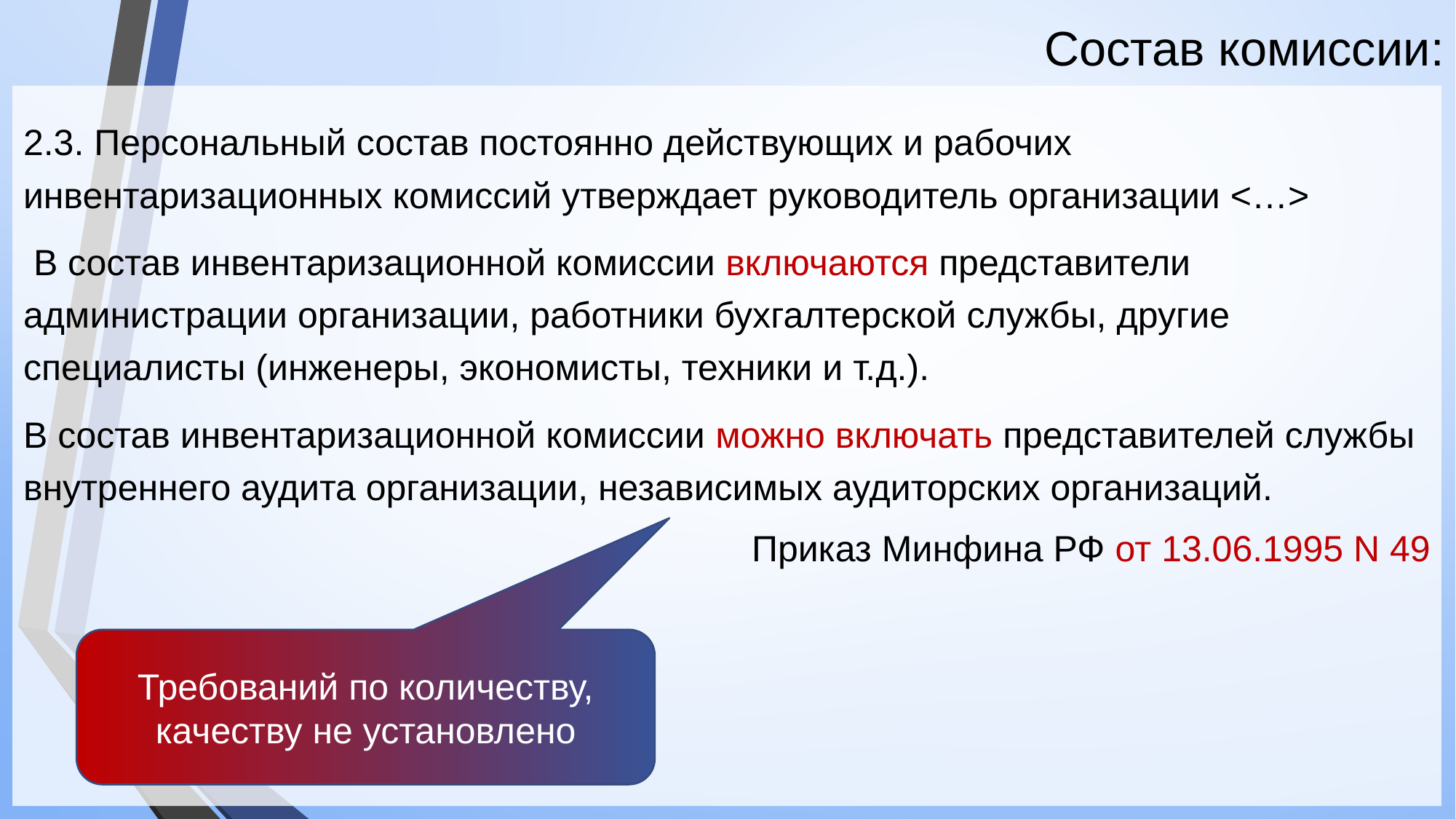

# Состав комиссии:
2.3. Персональный состав постоянно действующих и рабочих инвентаризационных комиссий утверждает руководитель организации <…>
 В состав инвентаризационной комиссии включаются представители администрации организации, работники бухгалтерской службы, другие специалисты (инженеры, экономисты, техники и т.д.).
В состав инвентаризационной комиссии можно включать представителей службы внутреннего аудита организации, независимых аудиторских организаций.
Приказ Минфина РФ от 13.06.1995 N 49

Требований по количеству, качеству не установлено